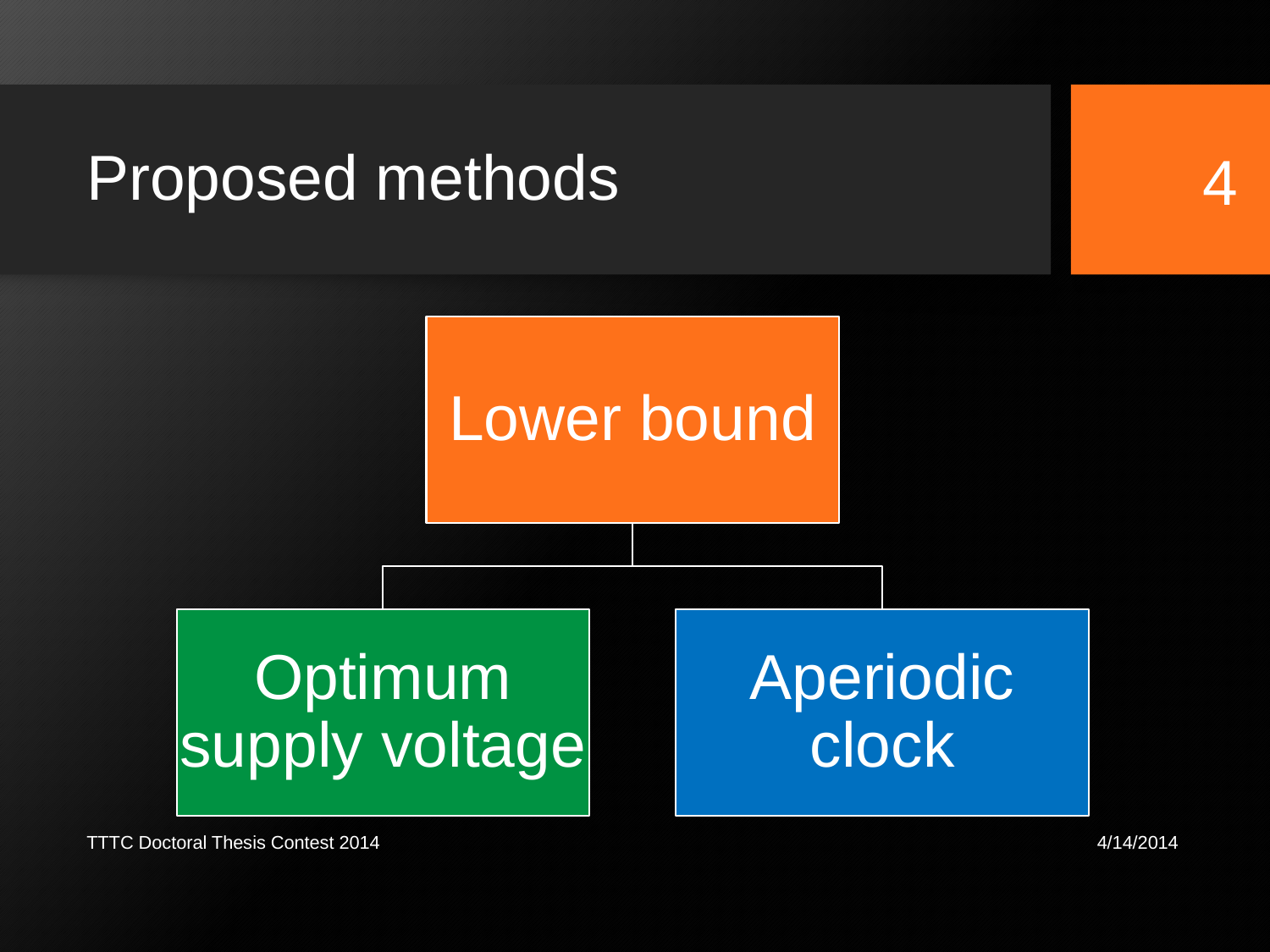

# Proposed methods
4
Lower bound
Optimum supply voltage
Aperiodic clock
TTTC Doctoral Thesis Contest 2014
4/14/2014